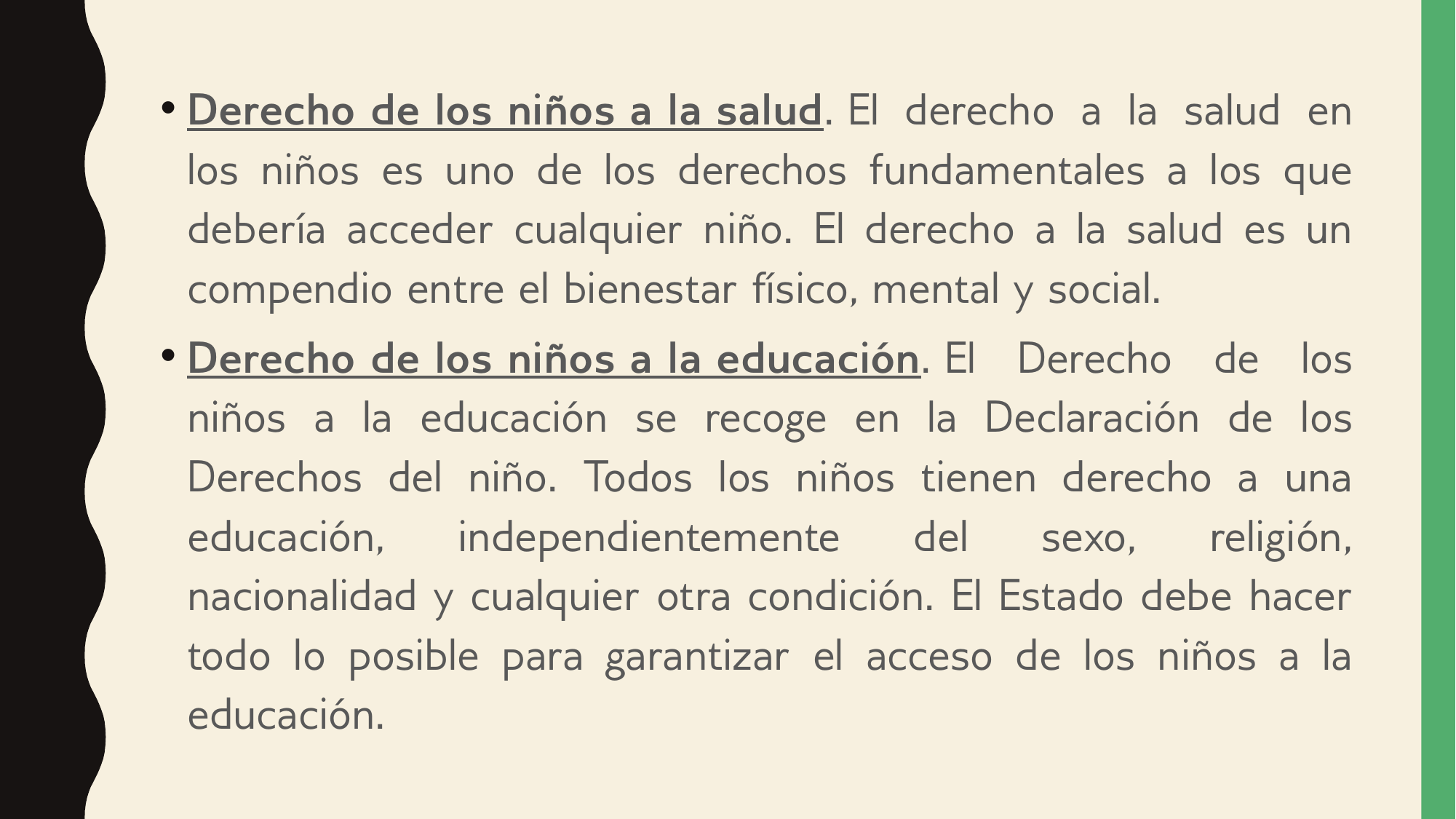

Derecho de los niños a la salud. El derecho a la salud en los niños es uno de los derechos fundamentales a los que debería acceder cualquier niño. El derecho a la salud es un compendio entre el bienestar físico, mental y social.
Derecho de los niños a la educación. El Derecho de los niños a la educación se recoge en la Declaración de los Derechos del niño. Todos los niños tienen derecho a una educación, independientemente del sexo, religión, nacionalidad y cualquier otra condición. El Estado debe hacer todo lo posible para garantizar el acceso de los niños a la educación.